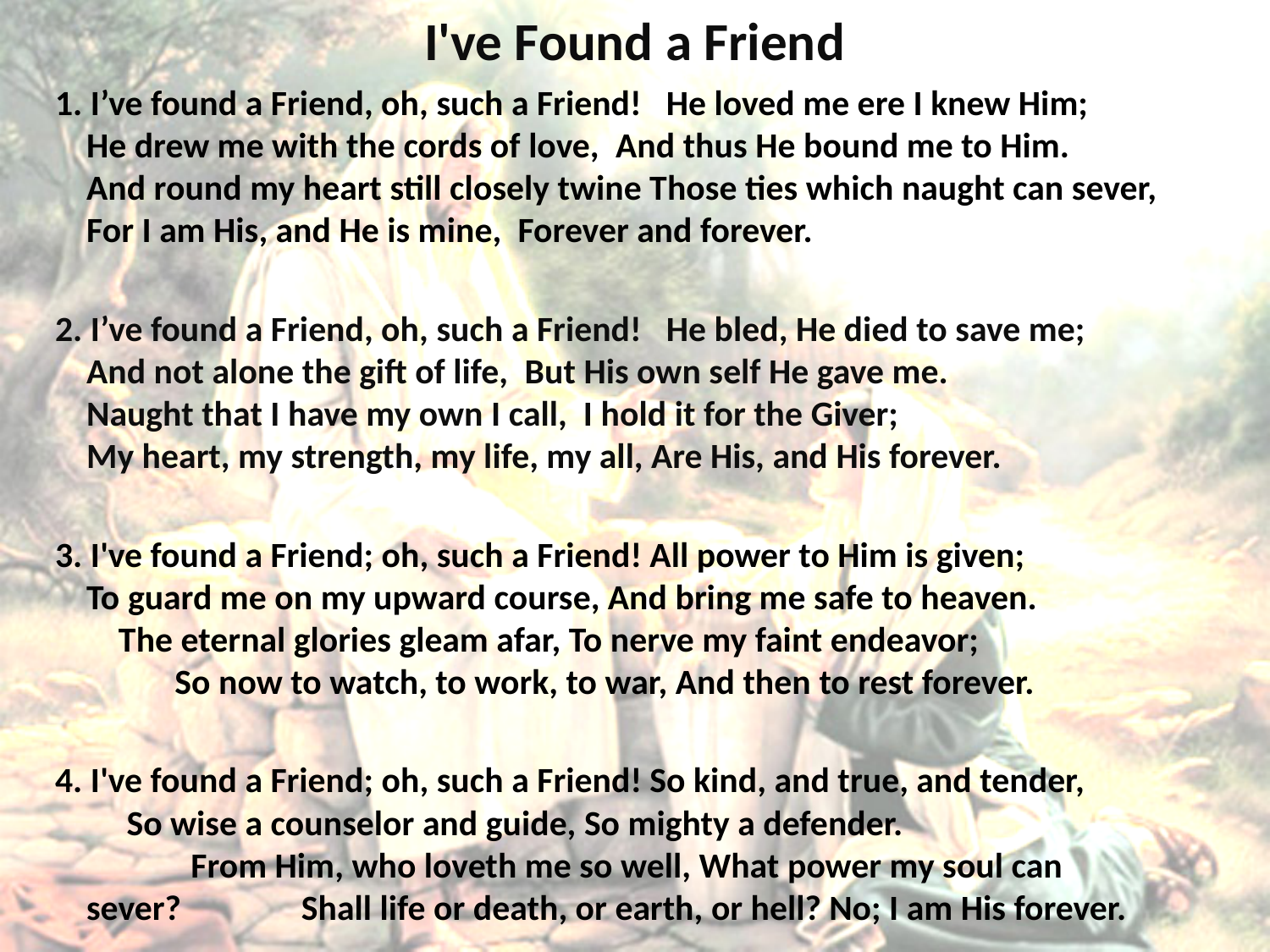

# I've Found a Friend
1. I’ve found a Friend, oh, such a Friend!   He loved me ere I knew Him;
He drew me with the cords of love,  And thus He bound me to Him.
And round my heart still closely twine Those ties which naught can sever,
For I am His, and He is mine,  Forever and forever.

2. I’ve found a Friend, oh, such a Friend!   He bled, He died to save me;
And not alone the gift of life,  But His own self He gave me.
Naught that I have my own I call,  I hold it for the Giver;
My heart, my strength, my life, my all, Are His, and His forever.

3. I've found a Friend; oh, such a Friend! All power to Him is given;                 To guard me on my upward course, And bring me safe to heaven.                    The eternal glories gleam afar, To nerve my faint endeavor;                                  So now to watch, to work, to war, And then to rest forever.

4. I've found a Friend; oh, such a Friend! So kind, and true, and tender,               So wise a counselor and guide, So mighty a defender.                                              From Him, who loveth me so well, What power my soul can sever?               Shall life or death, or earth, or hell? No; I am His forever.